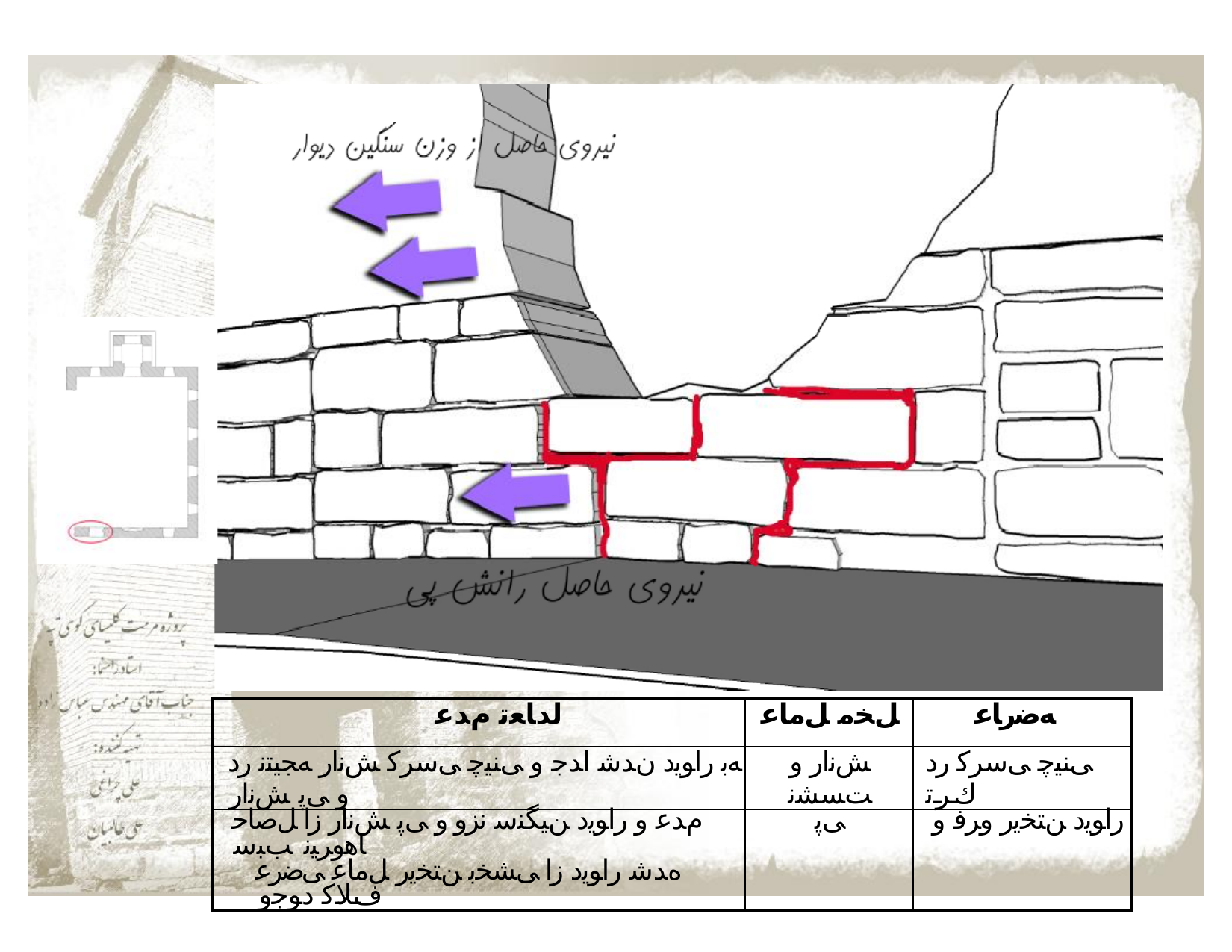

| لدﺎﻌﺗ مﺪﻋ | ﻞﺨﻣ ﻞﻣﺎﻋ | ﻪﺿرﺎﻋ |
| --- | --- | --- |
| ﻪﺑ راﻮﯾد نﺪﺷ اﺪﺟ و ﯽﻨﯿﭼ ﯽﺳﺮﮐ ﺶﻧار ﻪﺠﯿﺘﻧ رد و ﯽﭘ ﺶﻧار | ﺶﻧار و ﺖﺴﺸﻧ | ﯽﻨﯿﭼ ﯽﺳﺮﮐ رد كﺮﺗ |
| مﺪﻋ و راﻮﯾد ﻦﯿﮕﻨﺳ نزو و ﯽﭘ ﺶﻧار زا ﻞﺻﺎﺣ ﺎﻫوﺮﯿﻧ ﺐﺒﺳ | ﯽﭘ | راﻮﯾد ﻦﺘﺨﯾر وﺮﻓ و |
| هﺪﺷ راﻮﯾد زا ﯽﺸﺨﺑ ﻦﺘﺨﯾر ﻞﻣﺎﻋ ﯽﺿﺮﻋ فﻼﮐ دﻮﺟو |  |  |